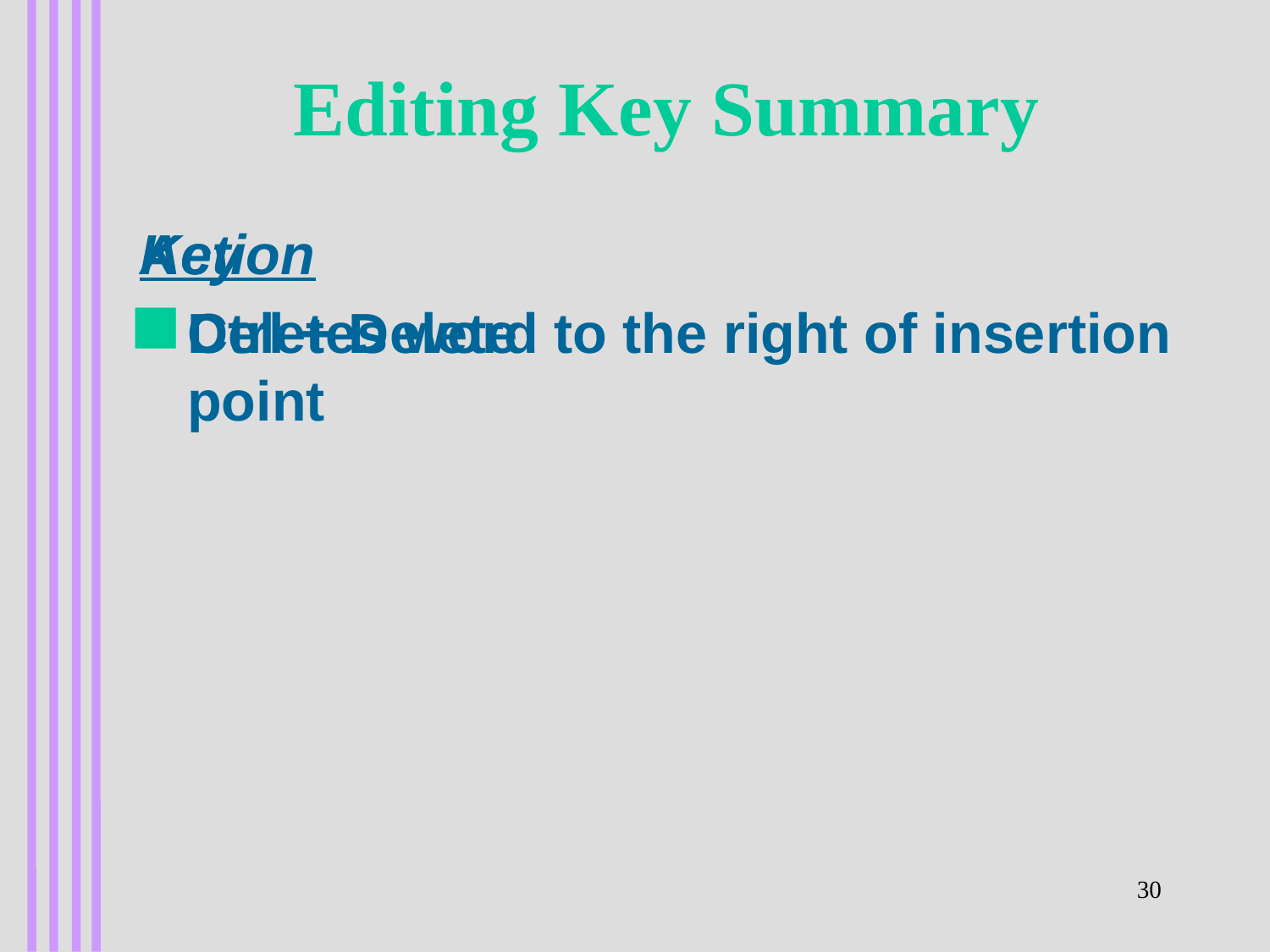

# Editing Key Summary
Key
Ctrl + Delete
Action
Deletes word to the right of insertion point
30